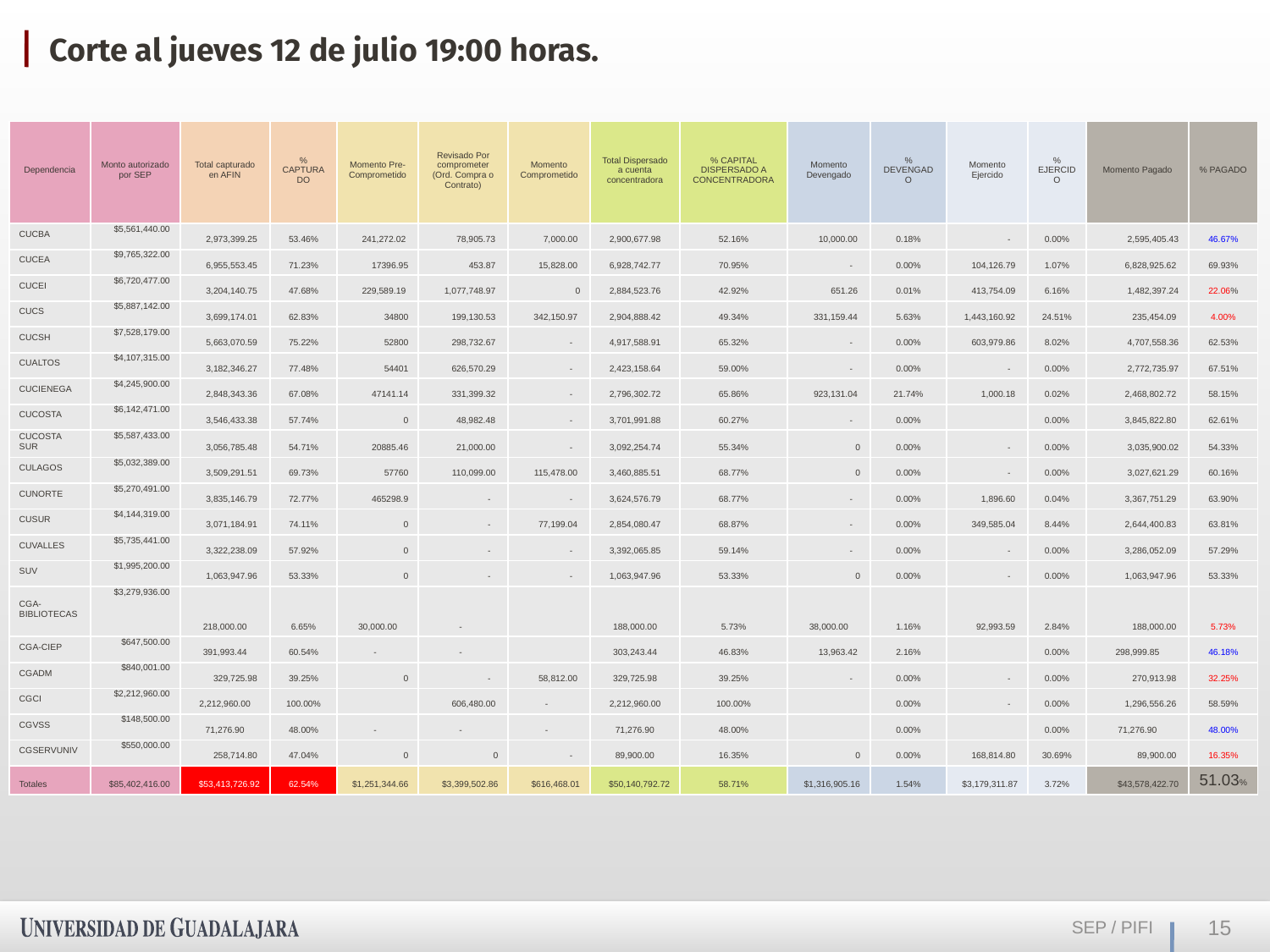

# Corte al jueves 12 de julio 19:00 horas.
| Dependencia | Monto autorizado por SEP | Total capturado en AFIN | % CAPTURADO | Momento Pre-Comprometido | Revisado Por comprometer (Ord. Compra o Contrato) | Momento Comprometido | Total Dispersado a cuenta concentradora | % CAPITAL DISPERSADO A CONCENTRADORA | Momento Devengado | % DEVENGADO | Momento Ejercido | % EJERCIDO | Momento Pagado | % PAGADO |
| --- | --- | --- | --- | --- | --- | --- | --- | --- | --- | --- | --- | --- | --- | --- |
| CUCBA | $5,561,440.00 | 2,973,399.25 | 53.46% | 241,272.02 | 78,905.73 | 7,000.00 | 2,900,677.98 | 52.16% | 10,000.00 | 0.18% | - | 0.00% | 2,595,405.43 | 46.67% |
| CUCEA | $9,765,322.00 | 6,955,553.45 | 71.23% | 17396.95 | 453.87 | 15,828.00 | 6,928,742.77 | 70.95% | - | 0.00% | 104,126.79 | 1.07% | 6,828,925.62 | 69.93% |
| CUCEI | $6,720,477.00 | 3,204,140.75 | 47.68% | 229,589.19 | 1,077,748.97 | 0 | 2,884,523.76 | 42.92% | 651.26 | 0.01% | 413,754.09 | 6.16% | 1,482,397.24 | 22.06% |
| CUCS | $5,887,142.00 | 3,699,174.01 | 62.83% | 34800 | 199,130.53 | 342,150.97 | 2,904,888.42 | 49.34% | 331,159.44 | 5.63% | 1,443,160.92 | 24.51% | 235,454.09 | 4.00% |
| CUCSH | $7,528,179.00 | 5,663,070.59 | 75.22% | 52800 | 298,732.67 | - | 4,917,588.91 | 65.32% | - | 0.00% | 603,979.86 | 8.02% | 4,707,558.36 | 62.53% |
| CUALTOS | $4,107,315.00 | 3,182,346.27 | 77.48% | 54401 | 626,570.29 | - | 2,423,158.64 | 59.00% | - | 0.00% | - | 0.00% | 2,772,735.97 | 67.51% |
| CUCIENEGA | $4,245,900.00 | 2,848,343.36 | 67.08% | 47141.14 | 331,399.32 | - | 2,796,302.72 | 65.86% | 923,131.04 | 21.74% | 1,000.18 | 0.02% | 2,468,802.72 | 58.15% |
| CUCOSTA | $6,142,471.00 | 3,546,433.38 | 57.74% | 0 | 48,982.48 | - | 3,701,991.88 | 60.27% | - | 0.00% |  | 0.00% | 3,845,822.80 | 62.61% |
| CUCOSTA SUR | $5,587,433.00 | 3,056,785.48 | 54.71% | 20885.46 | 21,000.00 | - | 3,092,254.74 | 55.34% | 0 | 0.00% | - | 0.00% | 3,035,900.02 | 54.33% |
| CULAGOS | $5,032,389.00 | 3,509,291.51 | 69.73% | 57760 | 110,099.00 | 115,478.00 | 3,460,885.51 | 68.77% | 0 | 0.00% | - | 0.00% | 3,027,621.29 | 60.16% |
| CUNORTE | $5,270,491.00 | 3,835,146.79 | 72.77% | 465298.9 | - | - | 3,624,576.79 | 68.77% | - | 0.00% | 1,896.60 | 0.04% | 3,367,751.29 | 63.90% |
| CUSUR | $4,144,319.00 | 3,071,184.91 | 74.11% | 0 | - | 77,199.04 | 2,854,080.47 | 68.87% | - | 0.00% | 349,585.04 | 8.44% | 2,644,400.83 | 63.81% |
| CUVALLES | $5,735,441.00 | 3,322,238.09 | 57.92% | 0 | - | - | 3,392,065.85 | 59.14% | - | 0.00% | - | 0.00% | 3,286,052.09 | 57.29% |
| SUV | $1,995,200.00 | 1,063,947.96 | 53.33% | 0 | - | - | 1,063,947.96 | 53.33% | 0 | 0.00% | - | 0.00% | 1,063,947.96 | 53.33% |
| CGA-BIBLIOTECAS | $3,279,936.00 | 218,000.00 | 6.65% | 30,000.00 | - |  | 188,000.00 | 5.73% | 38,000.00 | 1.16% | 92,993.59 | 2.84% | 188,000.00 | 5.73% |
| CGA-CIEP | $647,500.00 | 391,993.44 | 60.54% | - | - |  | 303,243.44 | 46.83% | 13,963.42 | 2.16% |  | 0.00% | 298,999.85 | 46.18% |
| CGADM | $840,001.00 | 329,725.98 | 39.25% | 0 | - | 58,812.00 | 329,725.98 | 39.25% | - | 0.00% | - | 0.00% | 270,913.98 | 32.25% |
| CGCI | $2,212,960.00 | 2,212,960.00 | 100.00% |  | 606,480.00 | - | 2,212,960.00 | 100.00% |  | 0.00% | - | 0.00% | 1,296,556.26 | 58.59% |
| CGVSS | $148,500.00 | 71,276.90 | 48.00% | - | - | - | 71,276.90 | 48.00% |  | 0.00% |  | 0.00% | 71,276.90 | 48.00% |
| CGSERVUNIV | $550,000.00 | 258,714.80 | 47.04% | 0 | 0 | - | 89,900.00 | 16.35% | 0 | 0.00% | 168,814.80 | 30.69% | 89,900.00 | 16.35% |
| Totales | $85,402,416.00 | $53,413,726.92 | 62.54% | $1,251,344.66 | $3,399,502.86 | $616,468.01 | $50,140,792.72 | 58.71% | $1,316,905.16 | 1.54% | $3,179,311.87 | 3.72% | $43,578,422.70 | 51.03% |
SEP / PIFI
15